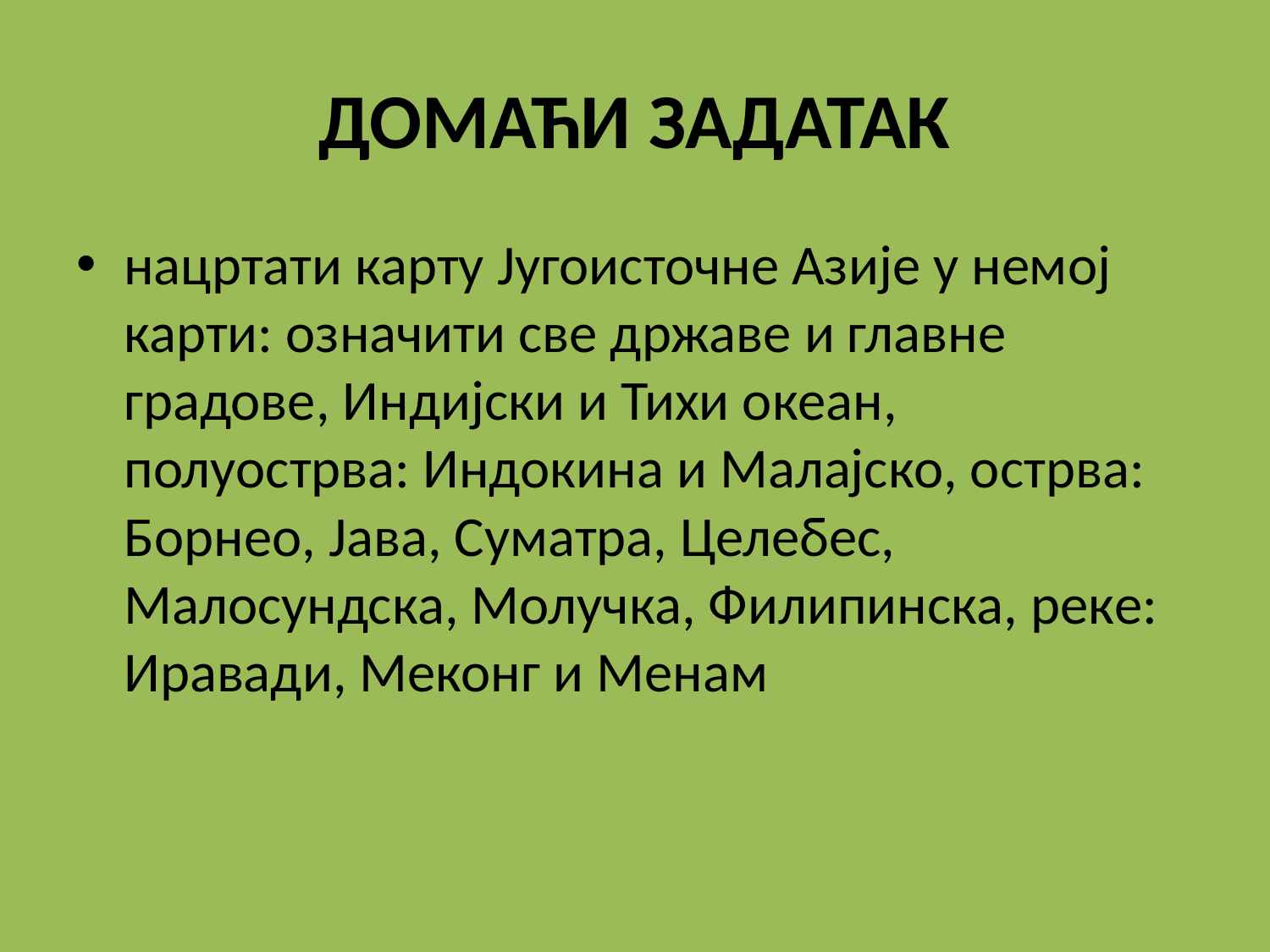

# ДОМАЋИ ЗАДАТАК
нацртати карту Југоисточне Азије у немој карти: означити све државе и главне градове, Индијски и Тихи океан, полуострва: Индокина и Малајско, острва: Борнео, Јава, Суматра, Целебес, Малосундска, Молучка, Филипинска, реке: Иравади, Меконг и Менам